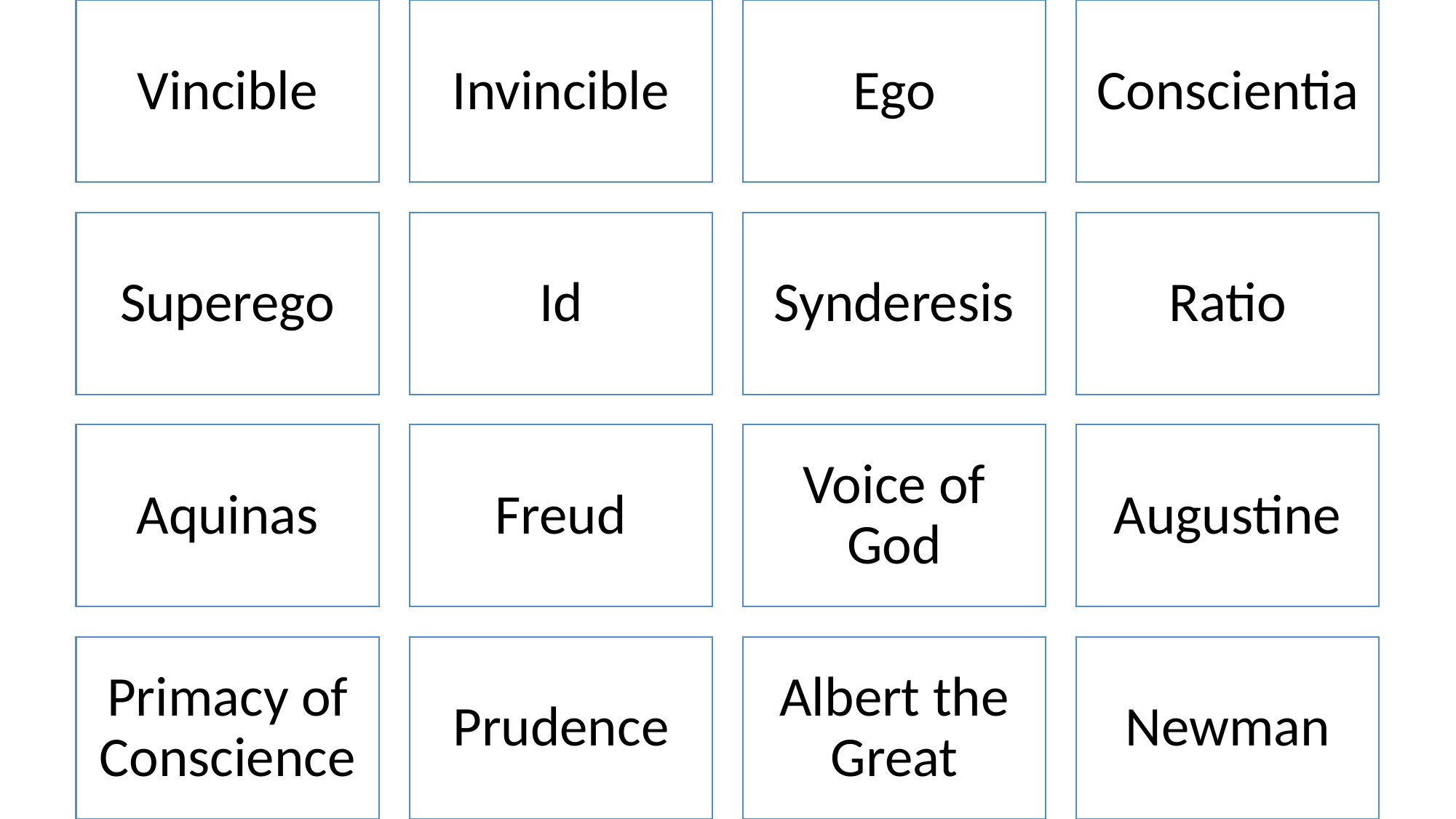

Vincible
Invincible
Ego
Conscientia
Superego
Id
Synderesis
Ratio
Aquinas
Freud
Voice of God
Augustine
Primacy of Conscience
Prudence
Albert the Great
Newman